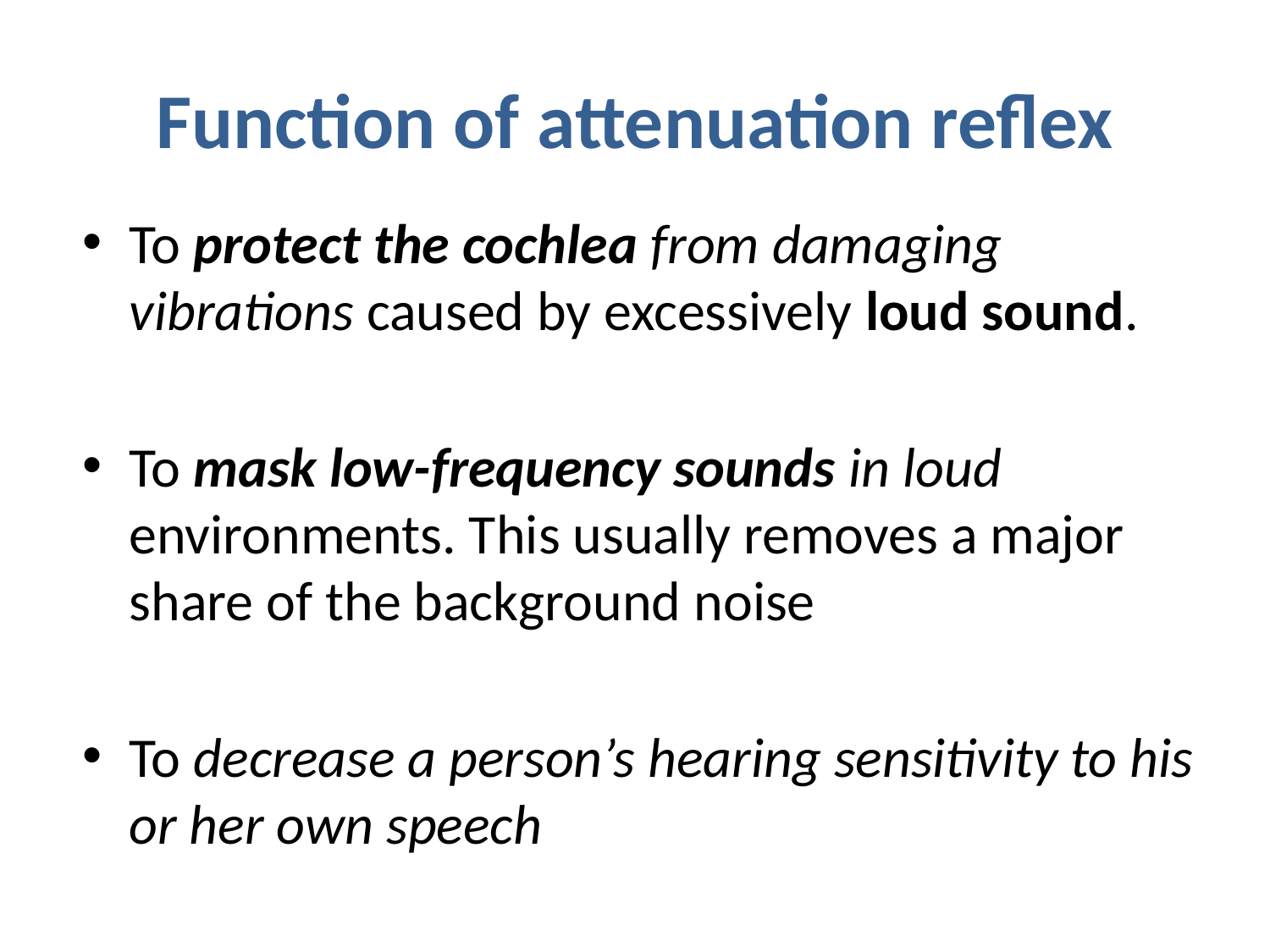

# Function of attenuation reflex
To protect the cochlea from damaging vibrations caused by excessively loud sound.

To mask low-frequency sounds in loud environments. This usually removes a major share of the background noise

To decrease a person’s hearing sensitivity to his or her own speech